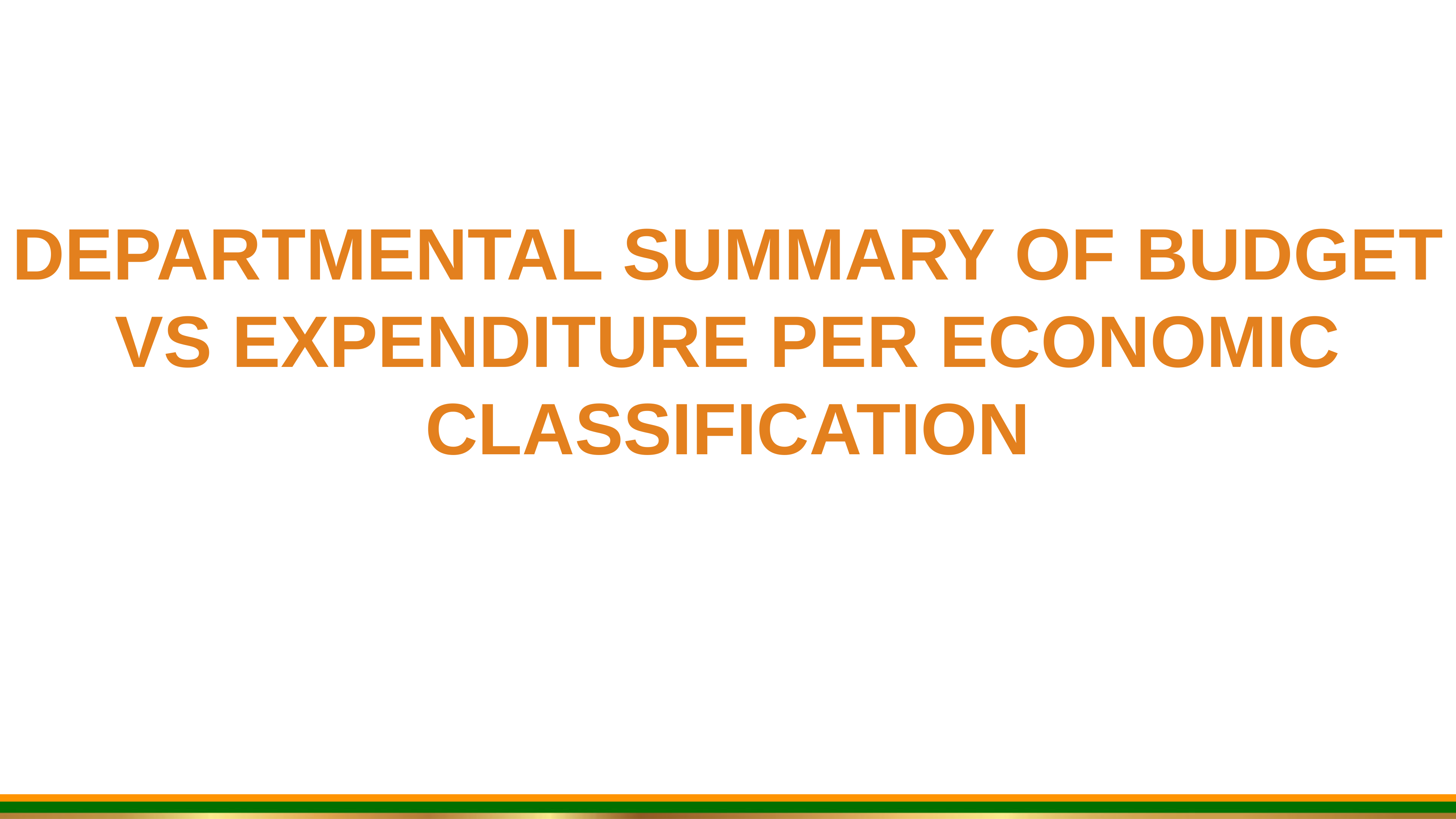

DEPARTMENTAL SUMMARY OF BUDGET VS EXPENDITURE PER ECONOMIC CLASSIFICATION